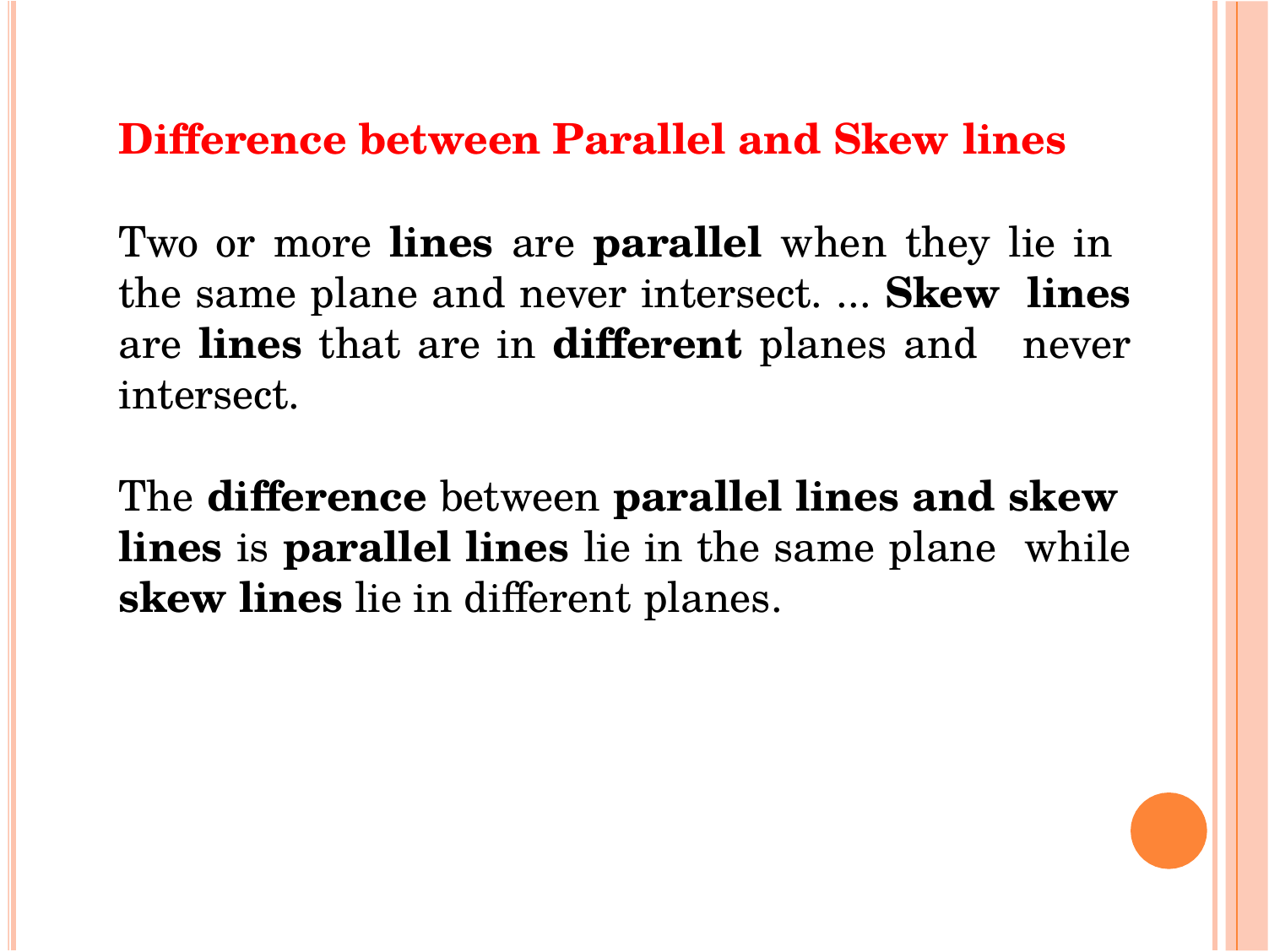

Difference between Parallel and Skew lines

Two or more lines are parallel when they lie in  the same plane and never intersect. ... Skew  lines are lines that are in different planes and  never intersect.

The difference between parallel lines and skew  lines is parallel lines lie in the same plane  while skew lines lie in different planes.